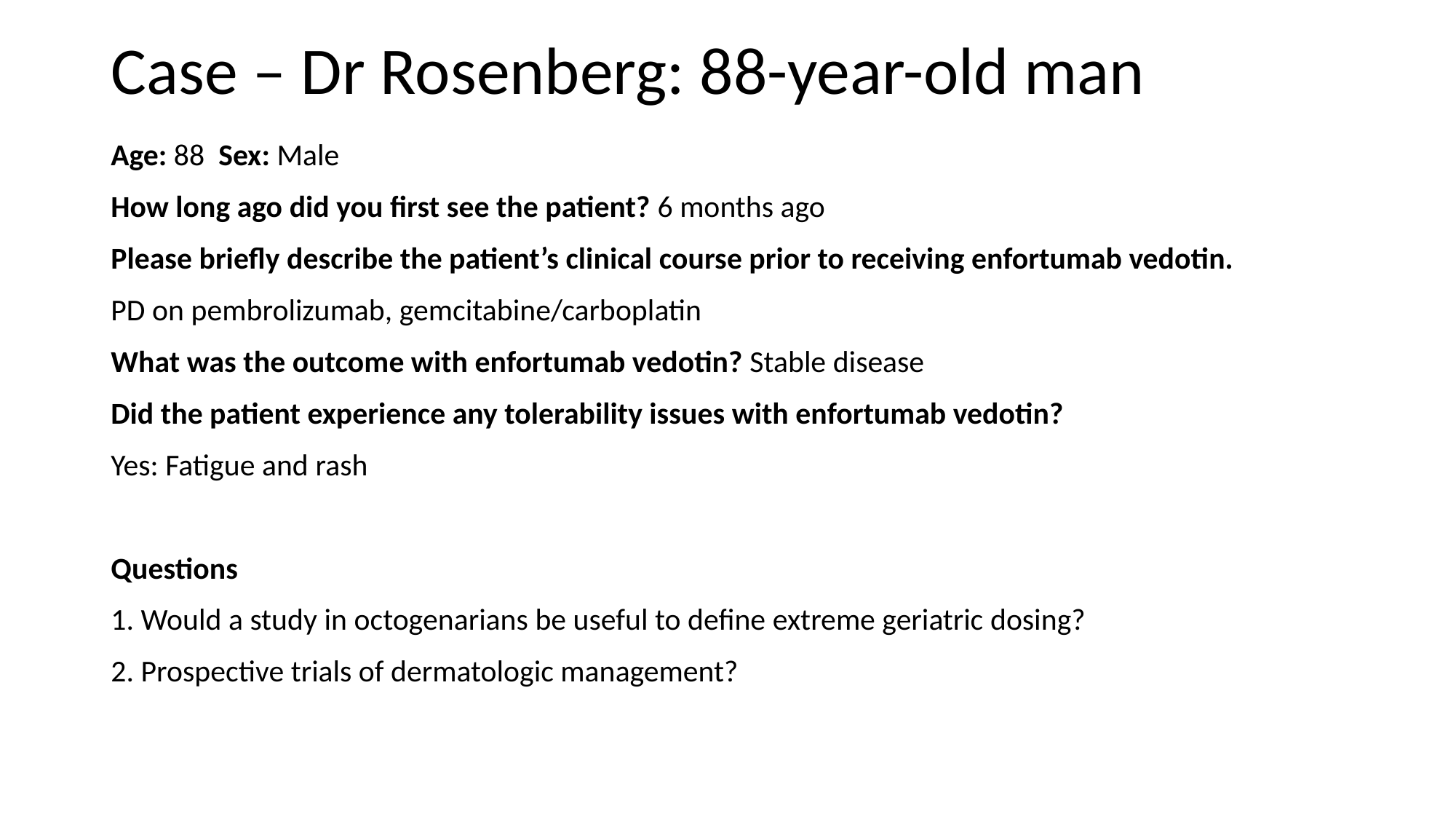

# Case – Dr Rosenberg: 88-year-old man
Age: 88  Sex: Male
How long ago did you first see the patient? 6 months ago
Please briefly describe the patient’s clinical course prior to receiving enfortumab vedotin.
PD on pembrolizumab, gemcitabine/carboplatin
What was the outcome with enfortumab vedotin? Stable disease
Did the patient experience any tolerability issues with enfortumab vedotin?
Yes: Fatigue and rash

Questions
1. Would a study in octogenarians be useful to define extreme geriatric dosing?
2. Prospective trials of dermatologic management?